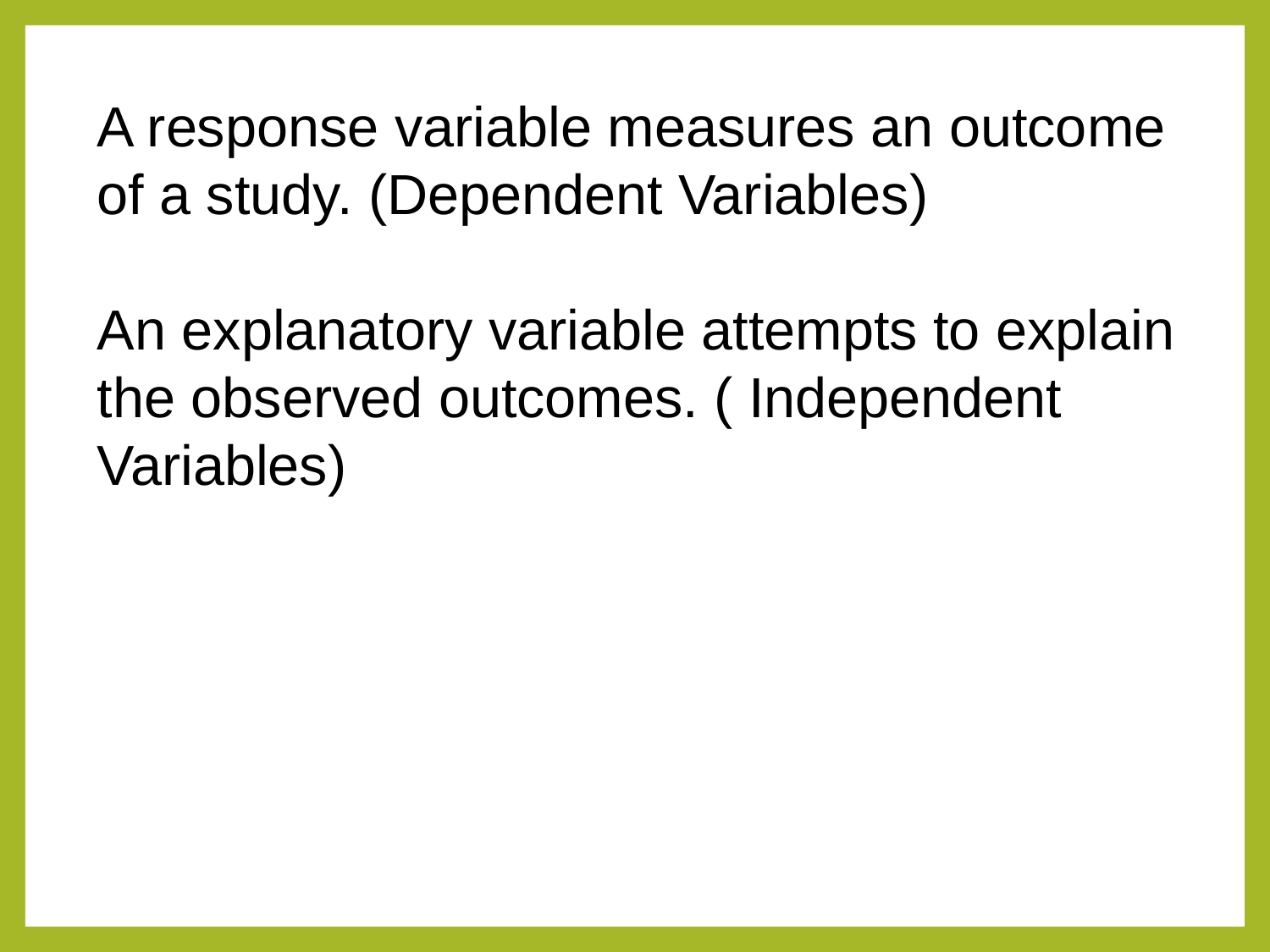

A response variable measures an outcome of a study. (Dependent Variables)

An explanatory variable attempts to explain the observed outcomes. ( Independent Variables)